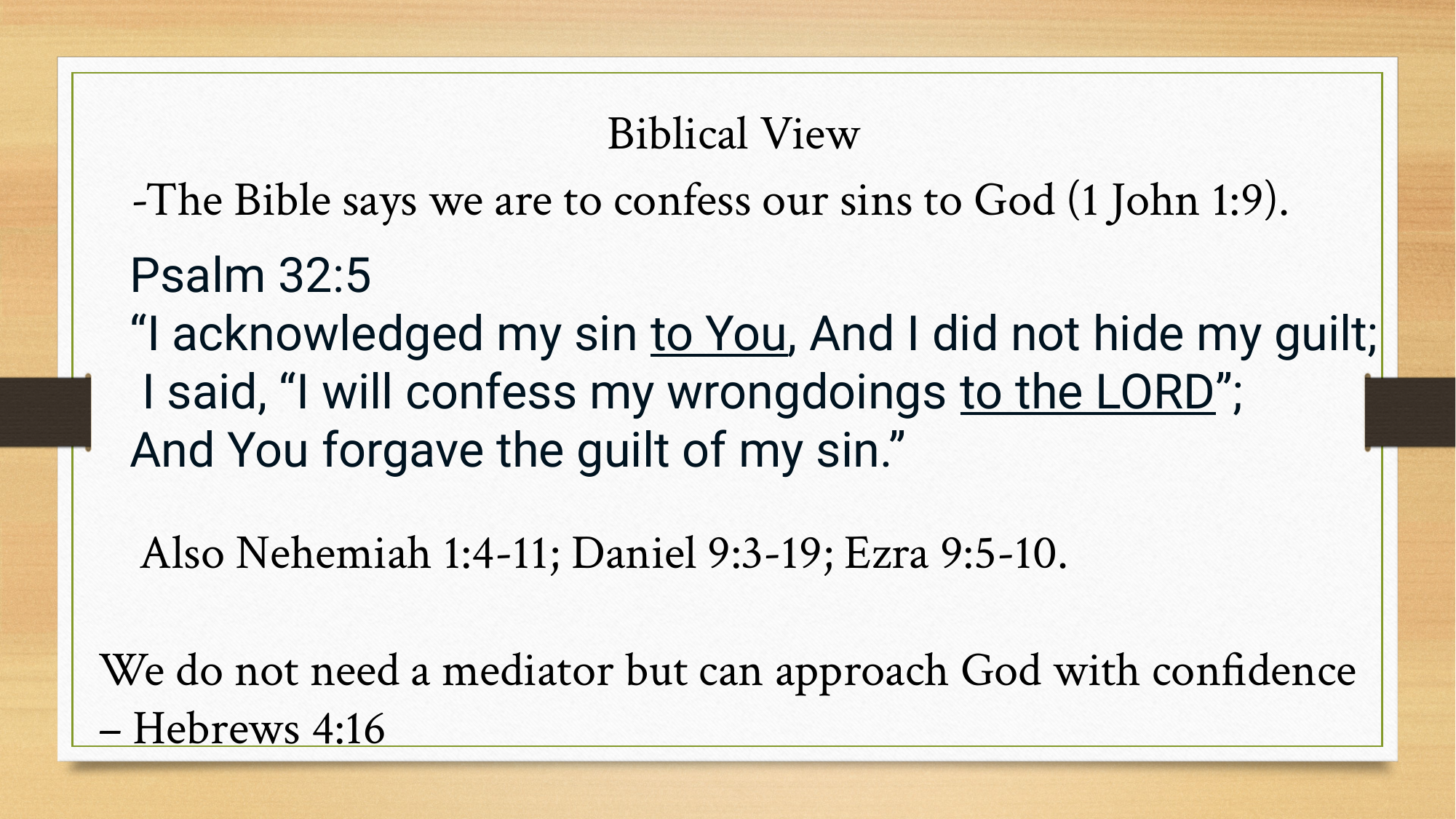

Biblical View
-The Bible says we are to confess our sins to God (1 John 1:9).
Psalm 32:5
“I acknowledged my sin to You, And I did not hide my guilt;
 I said, “I will confess my wrongdoings to the LORD”;
And You forgave the guilt of my sin.”
Also Nehemiah 1:4-11; Daniel 9:3-19; Ezra 9:5-10.
We do not need a mediator but can approach God with confidence
– Hebrews 4:16